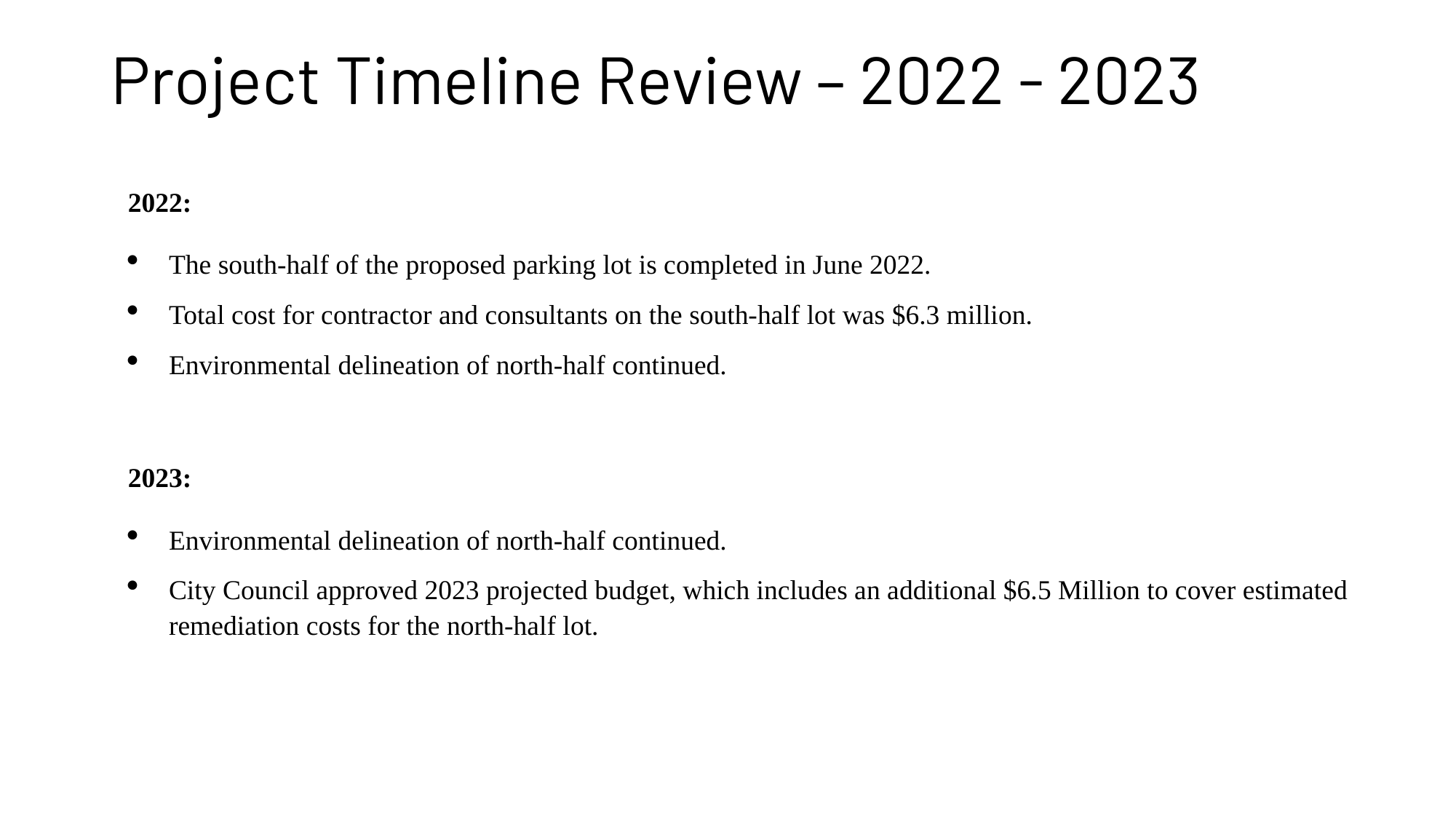

# Project Timeline Review – 2022 - 2023
2022:
The south-half of the proposed parking lot is completed in June 2022.
Total cost for contractor and consultants on the south-half lot was $6.3 million.
Environmental delineation of north-half continued.

2023:
Environmental delineation of north-half continued.
City Council approved 2023 projected budget, which includes an additional $6.5 Million to cover estimated remediation costs for the north-half lot.